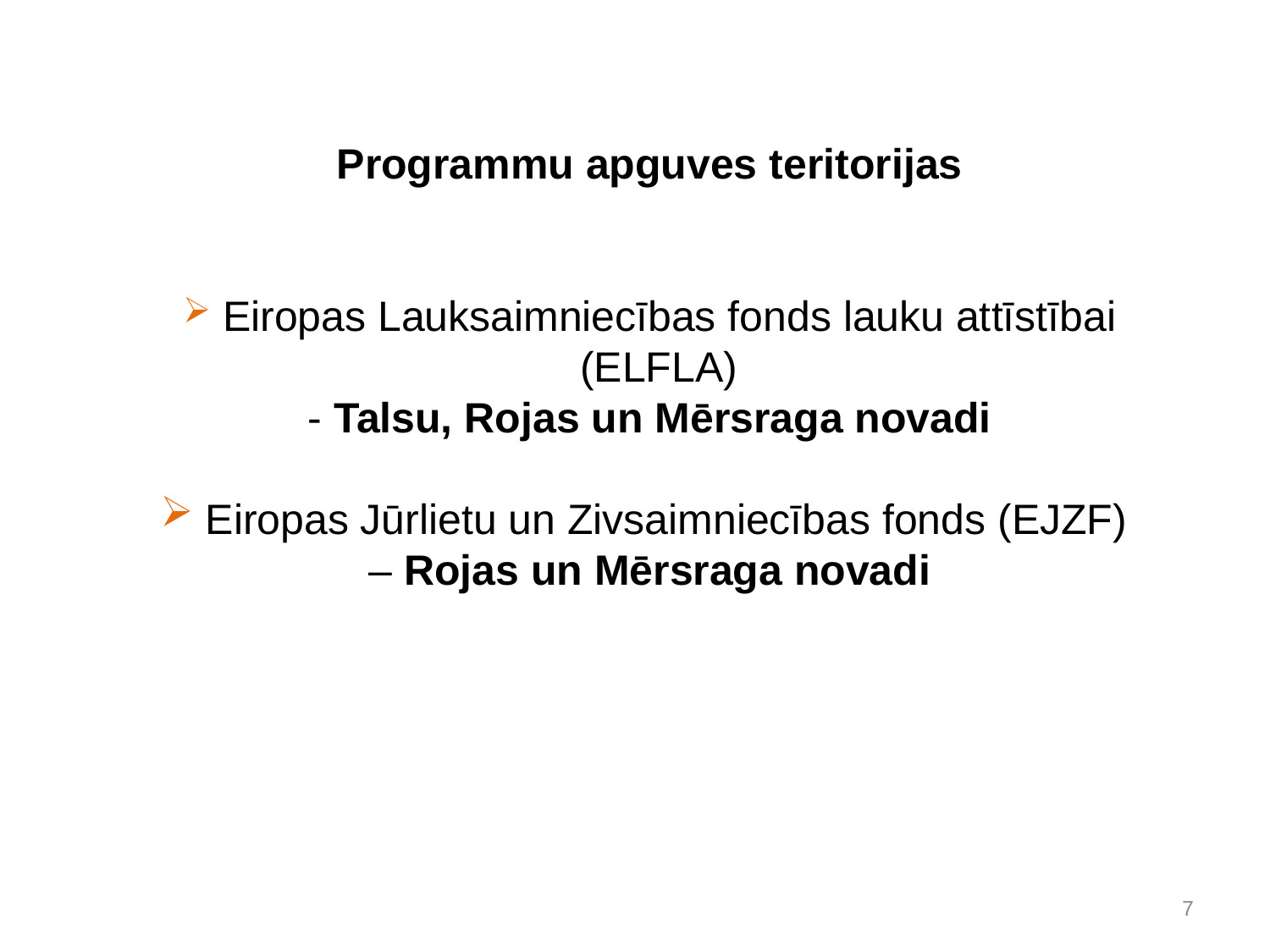

Programmu apguves teritorijas

 Eiropas Lauksaimniecības fonds lauku attīstībai (ELFLA)
 - Talsu, Rojas un Mērsraga novadi

 Eiropas Jūrlietu un Zivsaimniecības fonds (EJZF)
– Rojas un Mērsraga novadi

7